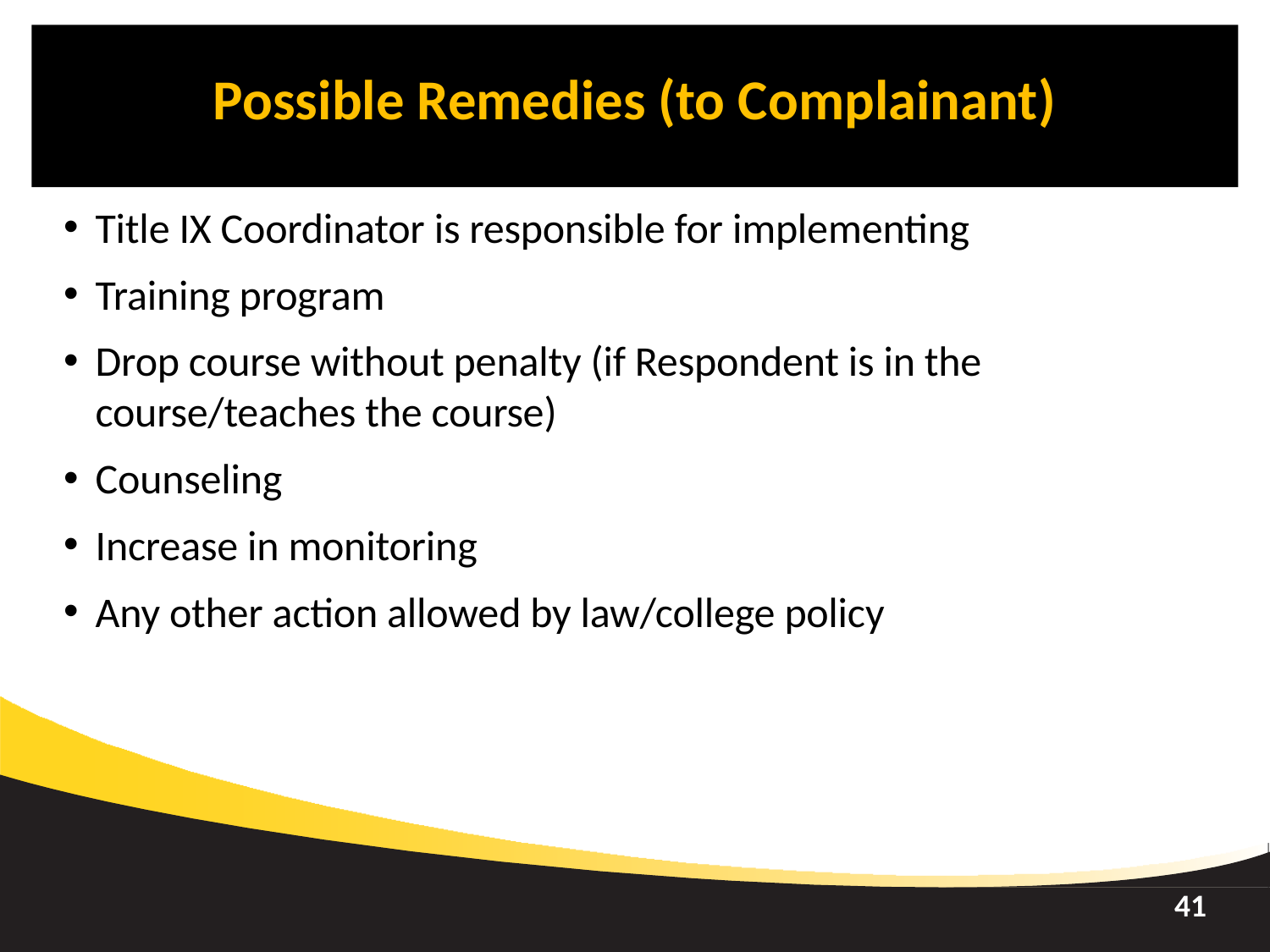

Possible Remedies (to Complainant)
Title IX Coordinator is responsible for implementing
Training program
Drop course without penalty (if Respondent is in the course/teaches the course)
Counseling
Increase in monitoring
Any other action allowed by law/college policy
41